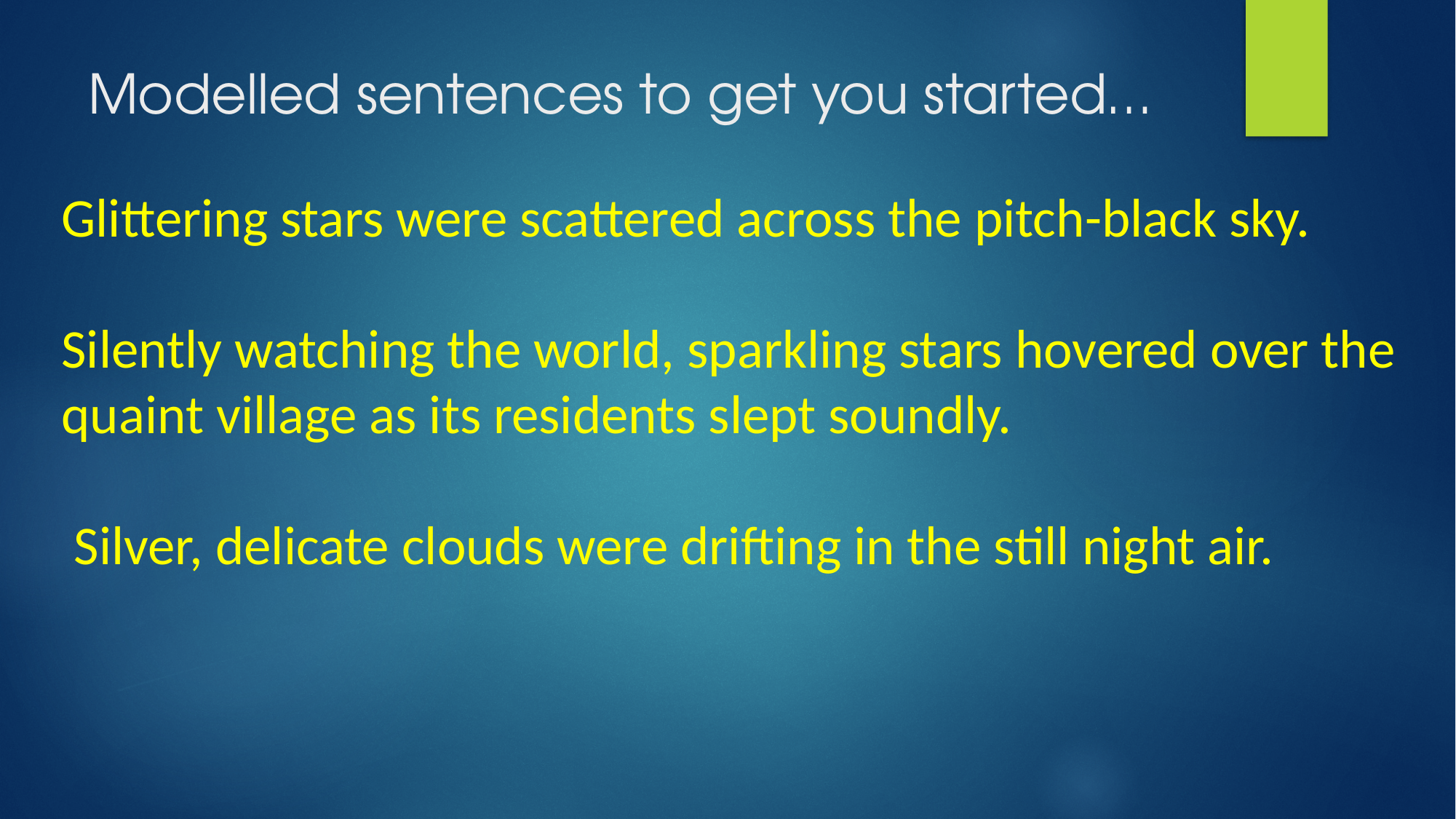

# Modelled sentences to get you started…
Glittering stars were scattered across the pitch-black sky.

Silently watching the world, sparkling stars hovered over the quaint village as its residents slept soundly.

 Silver, delicate clouds were drifting in the still night air.